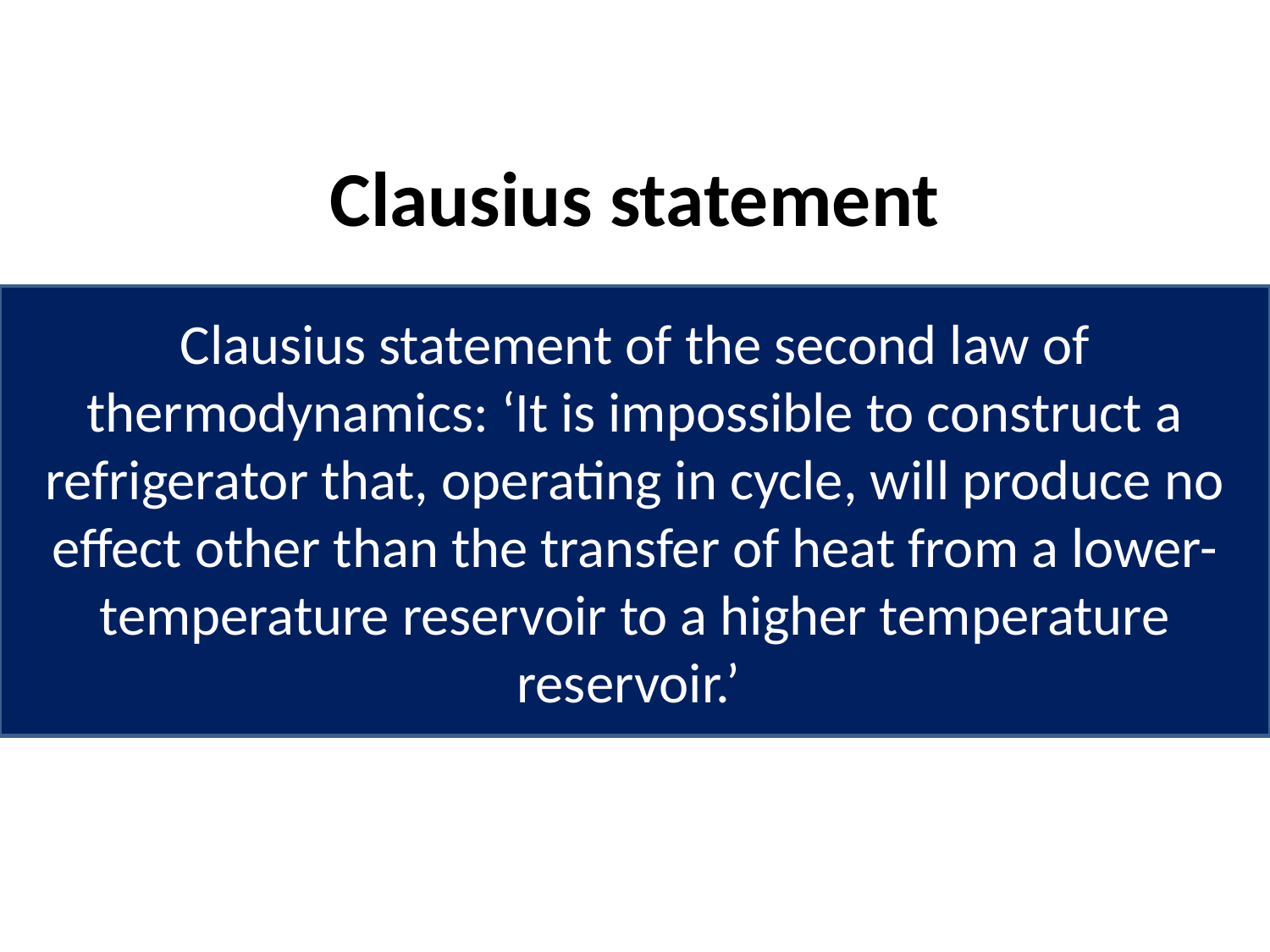

# Clausius statement
Clausius statement of the second law of thermodynamics: ‘It is impossible to construct a refrigerator that, operating in cycle, will produce no effect other than the transfer of heat from a lower-temperature reservoir to a higher temperature reservoir.’